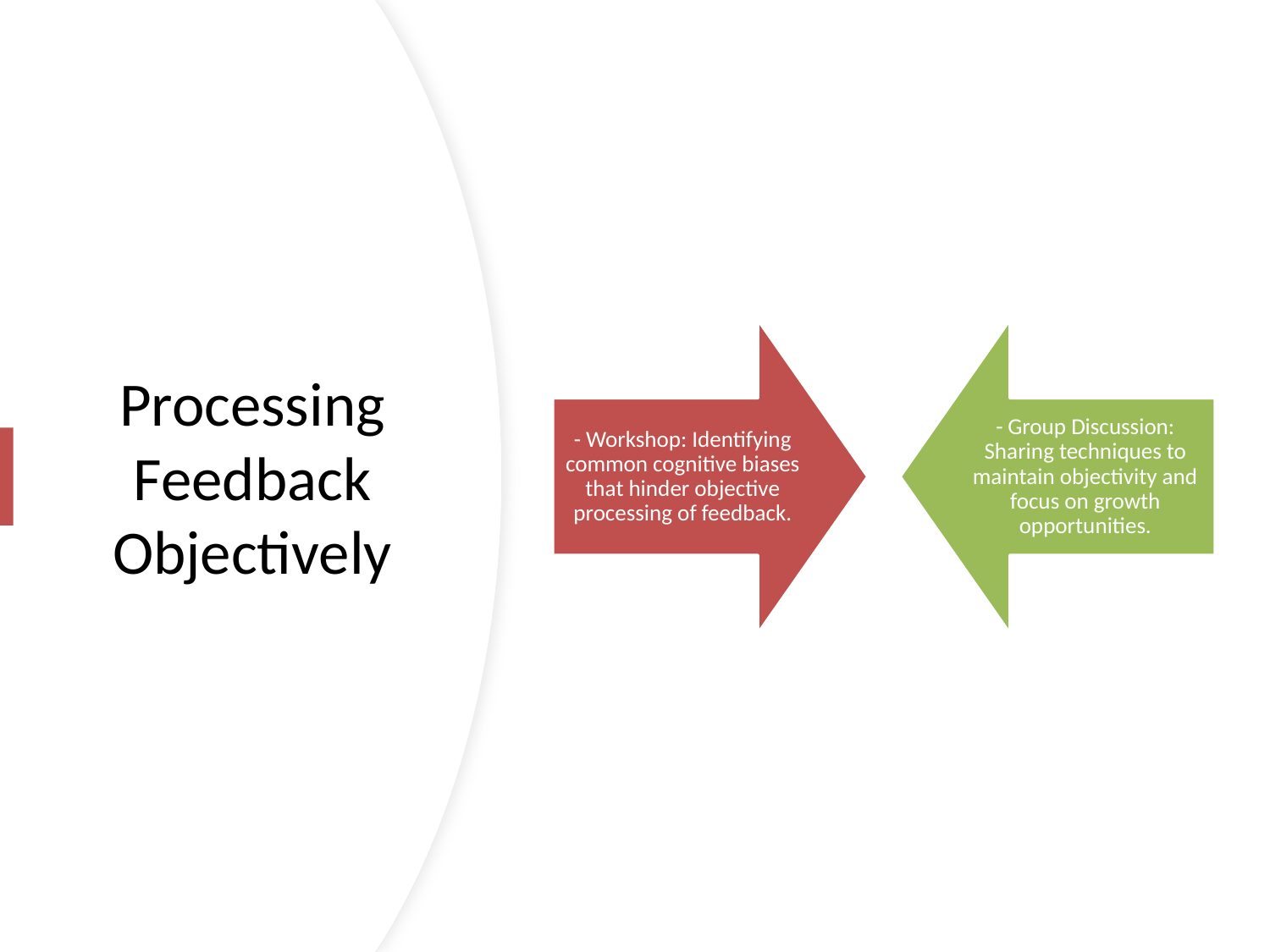

# Processing Feedback Objectively

- Workshop: Identifying common cognitive biases that hinder objective processing of feedback.
- Group Discussion: Sharing techniques to maintain objectivity and focus on growth opportunities.